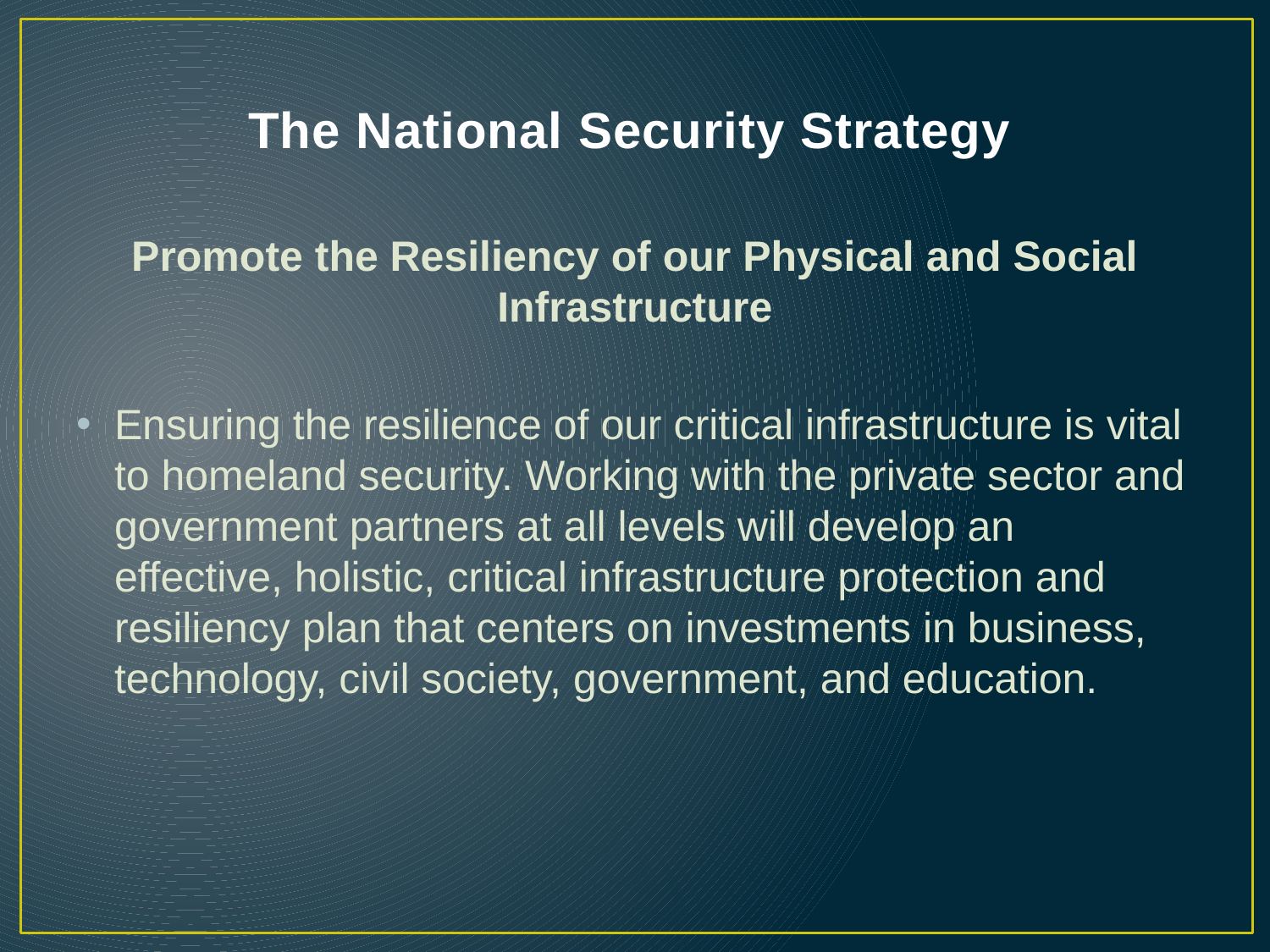

The National Security Strategy
Promote the Resiliency of our Physical and Social Infrastructure

Ensuring the resilience of our critical infrastructure is vital to homeland security. Working with the private sector and government partners at all levels will develop an effective, holistic, critical infrastructure protection and resiliency plan that centers on investments in business, technology, civil society, government, and education.